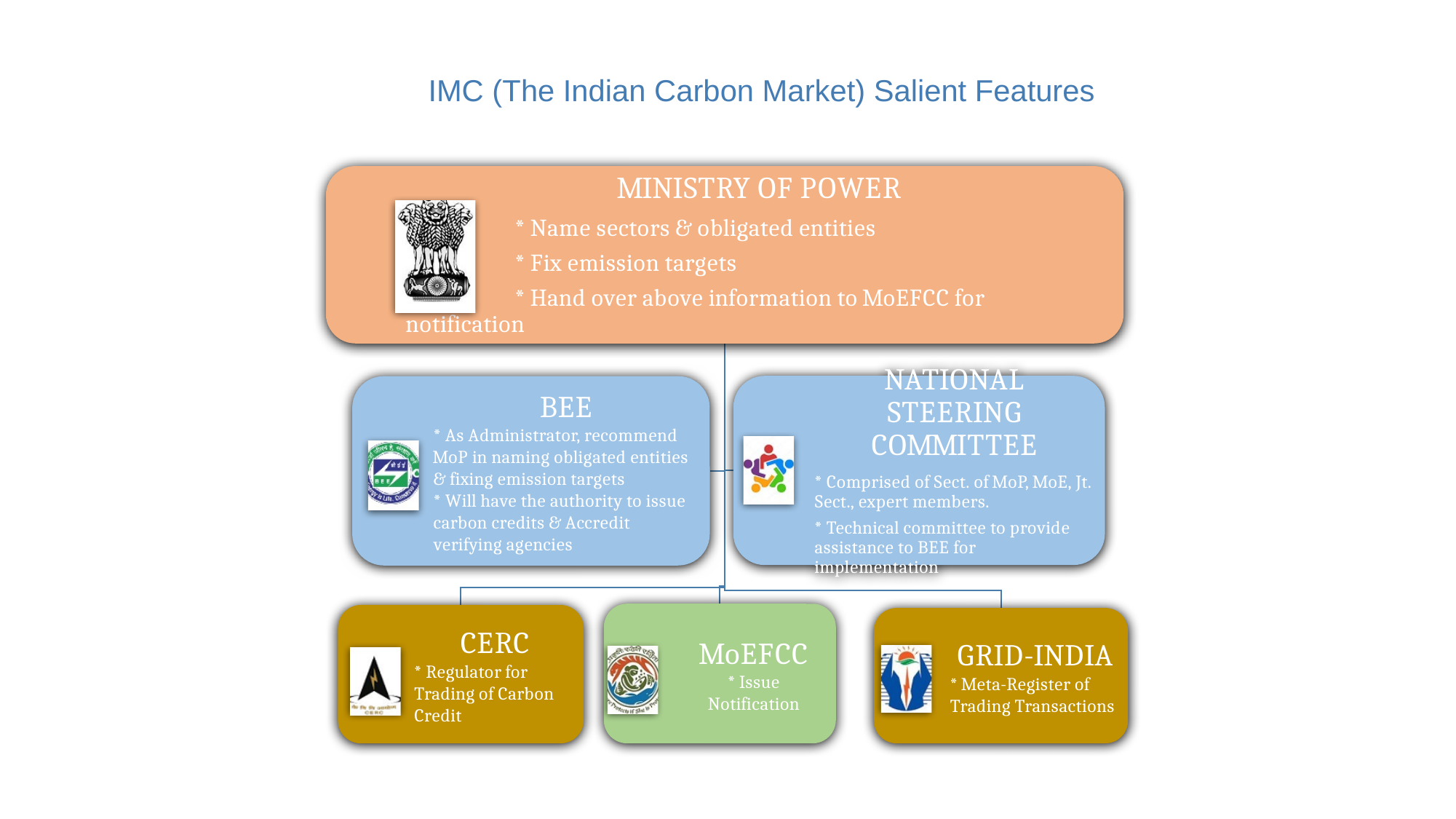

IMC (The Indian Carbon Market) Salient Features

MINISTRY OF POWER
	* Name sectors & obligated entities
	* Fix emission targets
	* Hand over above information to MoEFCC for   notification
MoEFCC
* Issue Notification
CERC
* Regulator for Trading of Carbon Credit
GRID-INDIA
* Meta-Register of Trading Transactions
BEE
* As Administrator, recommend MoP in naming obligated entities & fixing emission targets
* Will have the authority to issue carbon credits & Accredit verifying agencies
NATIONAL STEERING COMMITTEE
* Comprised of Sect. of MoP, MoE, Jt. Sect., expert members.
* Technical committee to provide assistance to BEE for implementation
THANK YOU